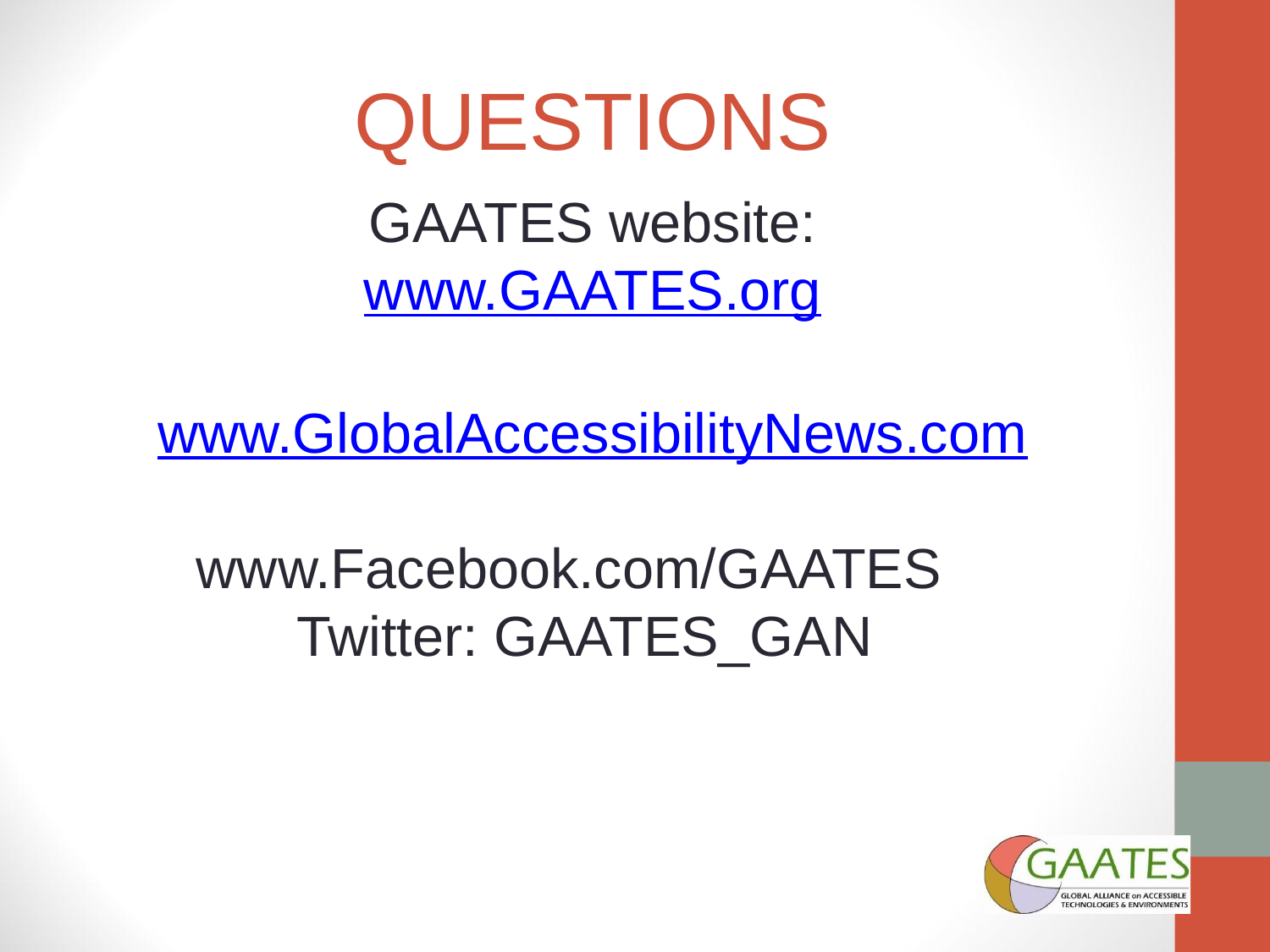

# QUESTIONS
GAATES website:
www.GAATES.org

www.GlobalAccessibilityNews.com

www.Facebook.com/GAATES
Twitter: GAATES_GAN